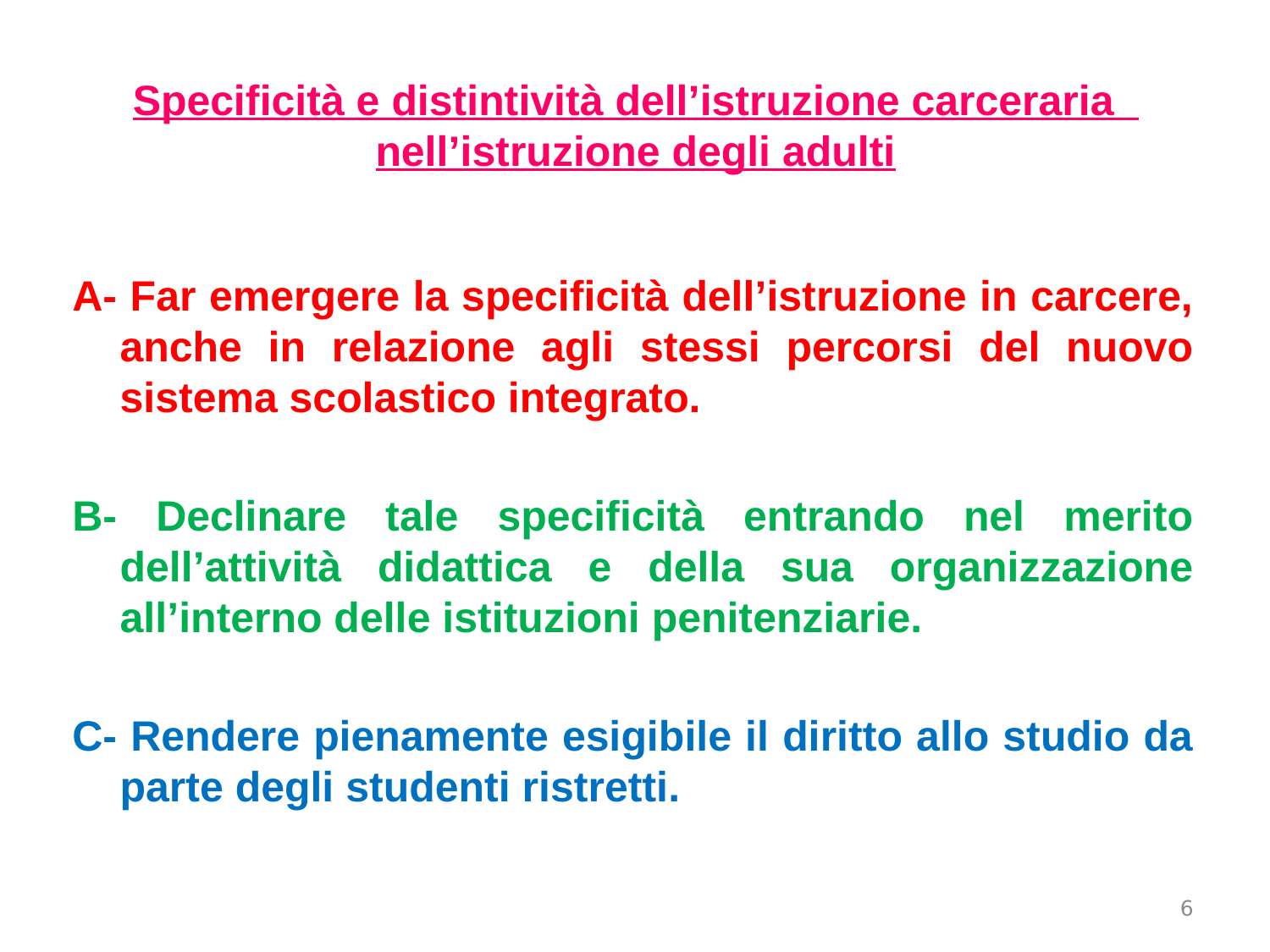

# Specificità e distintività dell’istruzione carceraria nell’istruzione degli adulti

A- Far emergere la specificità dell’istruzione in carcere, anche in relazione agli stessi percorsi del nuovo sistema scolastico integrato.

B- Declinare tale specificità entrando nel merito dell’attività didattica e della sua organizzazione all’interno delle istituzioni penitenziarie.

C- Rendere pienamente esigibile il diritto allo studio da parte degli studenti ristretti.

6